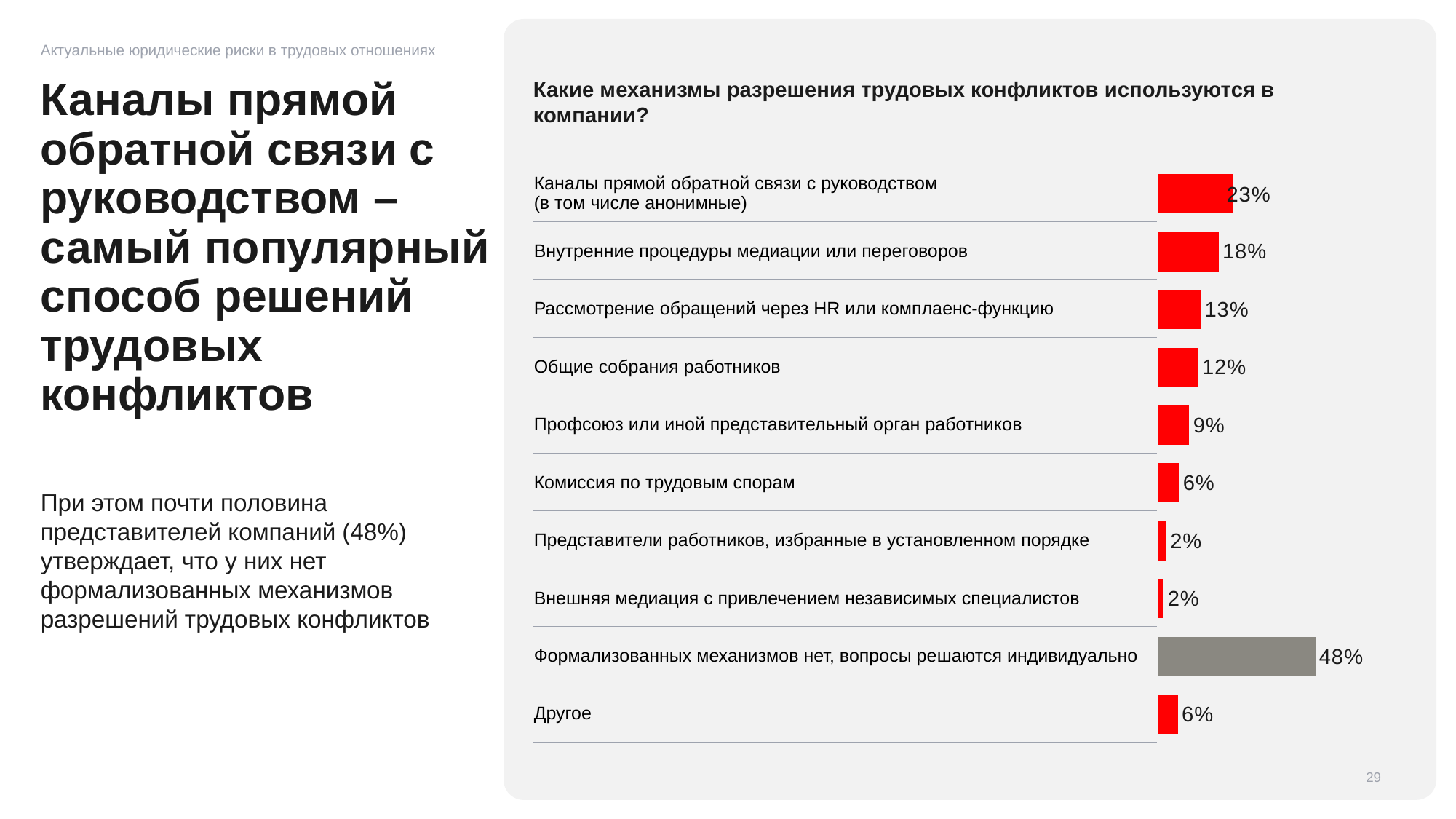

Актуальные юридические риски в трудовых отношениях
Какие механизмы разрешения трудовых конфликтов используются в компании?
# Каналы прямой обратной связи с руководством – самый популярный способ решений трудовых конфликтов
| Каналы прямой обратной связи с руководством (в том числе анонимные) |  |
| --- | --- |
| Внутренние процедуры медиации или переговоров |  |
| Рассмотрение обращений через HR или комплаенс-функцию |  |
| Общие собрания работников |  |
| Профсоюз или иной представительный орган работников |  |
| Комиссия по трудовым спорам |  |
| Представители работников, избранные в установленном порядке |  |
| Внешняя медиация с привлечением независимых специалистов |  |
| Формализованных механизмов нет, вопросы решаются индивидуально |  |
| Другое |  |

### Chart

| Category | Ряд 1 |
|---|---|
| Категория 1 | 0.22745098039215686 |
| Категория 2 | 0.1843137254901961 |
| Категория 3 | 0.12941176470588237 |
| Категория 4 | 0.12156862745098039 |
При этом почти половина представителей компаний (48%) утверждает, что у них нет формализованных механизмов разрешений трудовых конфликтов
29